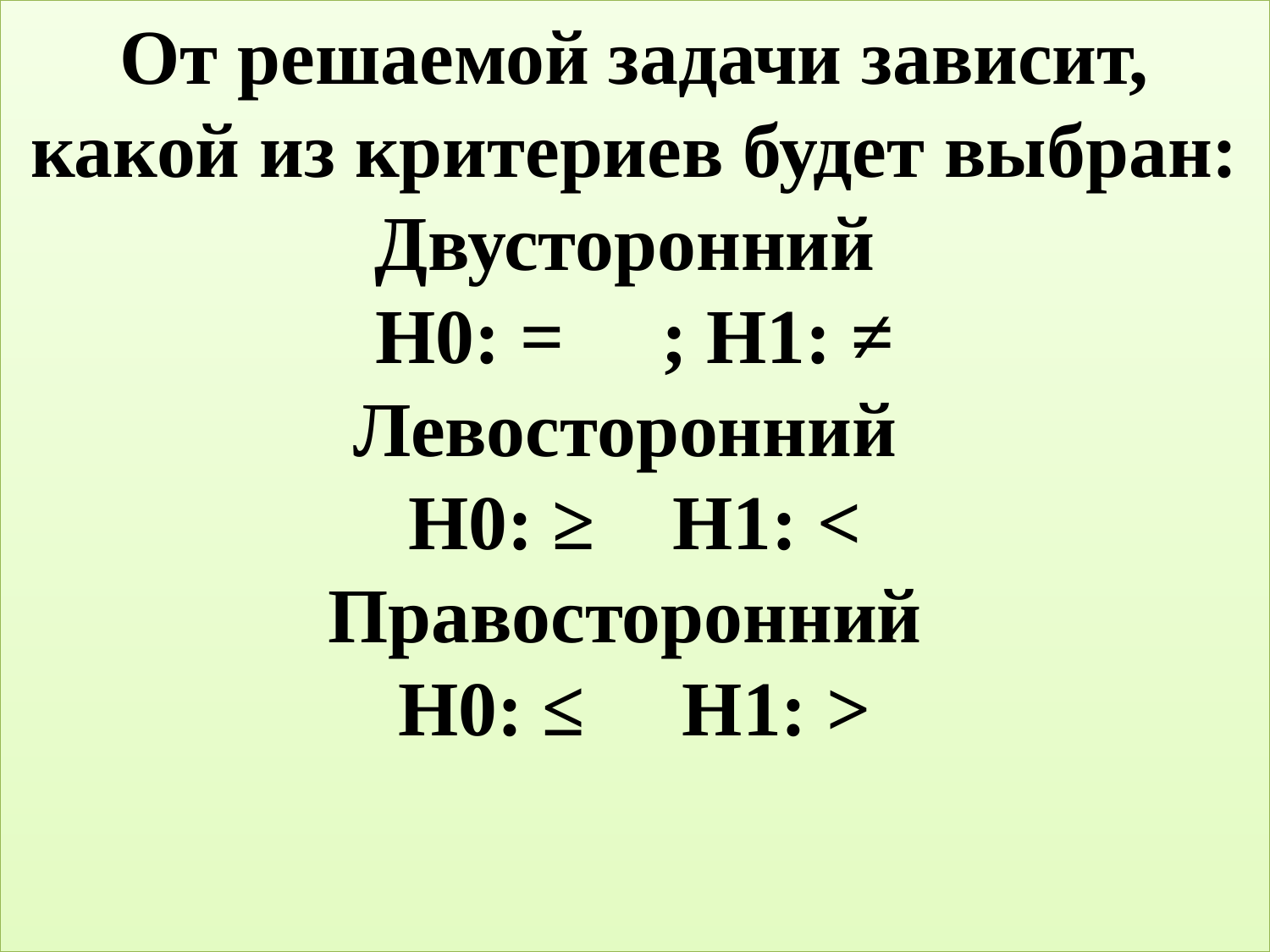

От решаемой задачи зависит, какой из критериев будет выбран:
Двусторонний
Н0: =     ; Н1: ≠
Левосторонний
Н0: ≥    Н1: <
Правосторонний
Н0: ≤     Н1: >